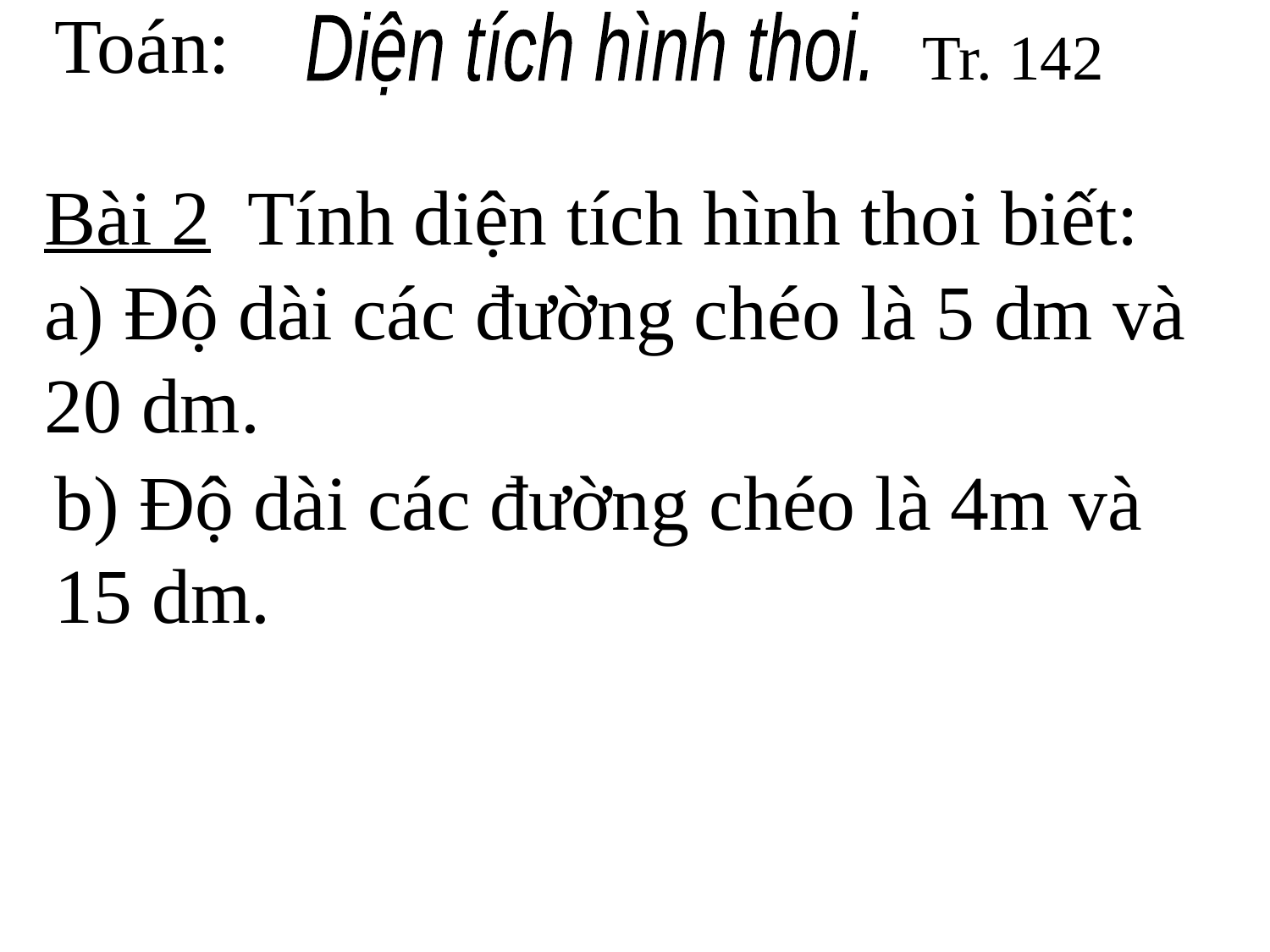

Toán:
Diện tích hình thoi.
Tr. 142
Bài 2  Tính diện tích hình thoi biết:
a) Độ dài các đường chéo là 5 dm và 20 dm.
b) Độ dài các đường chéo là 4m và 15 dm.